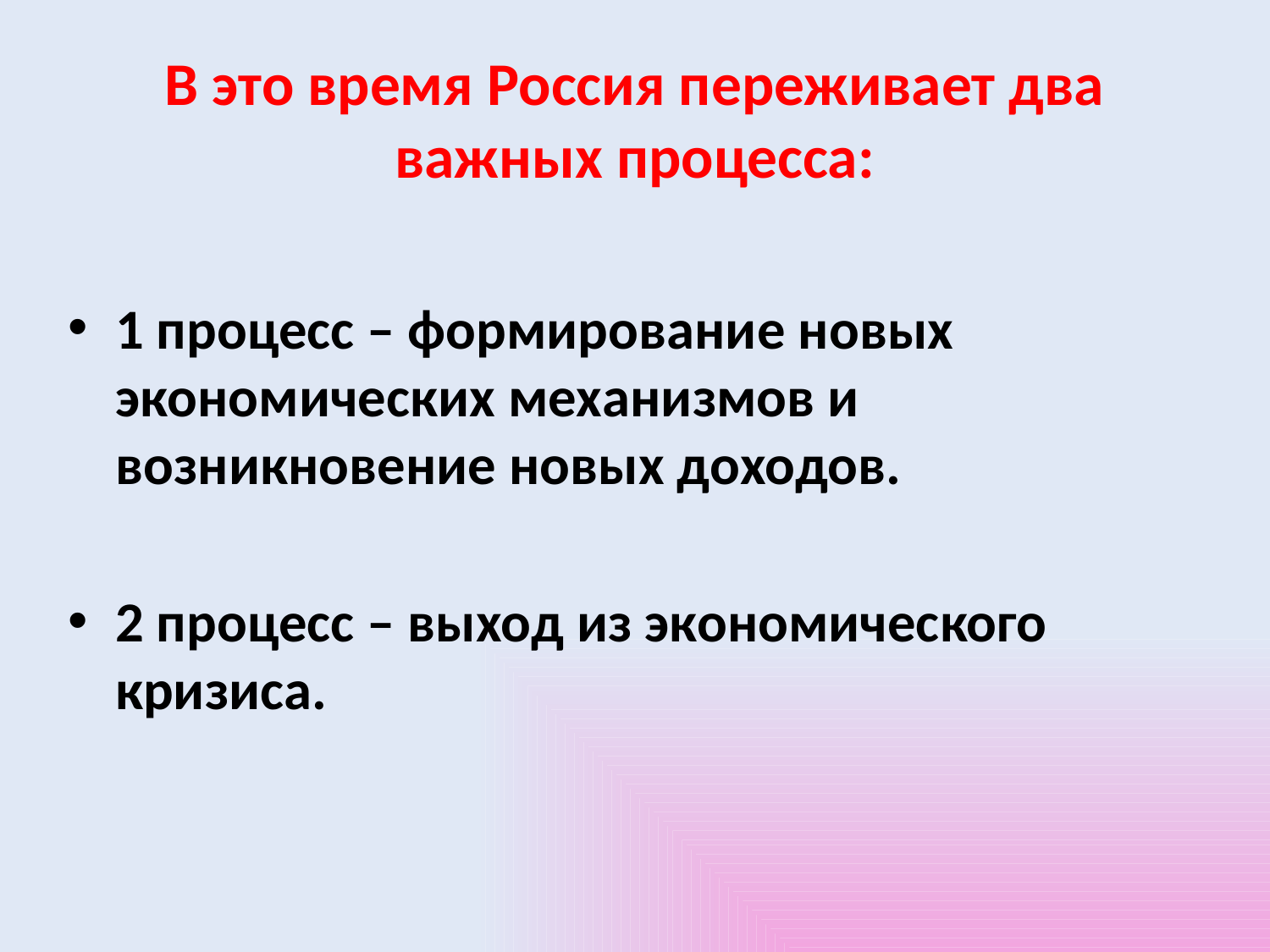

# В это время Россия переживает два важных процесса:
1 процесс – формирование новых экономических механизмов и возникновение новых доходов.

2 процесс – выход из экономического кризиса.